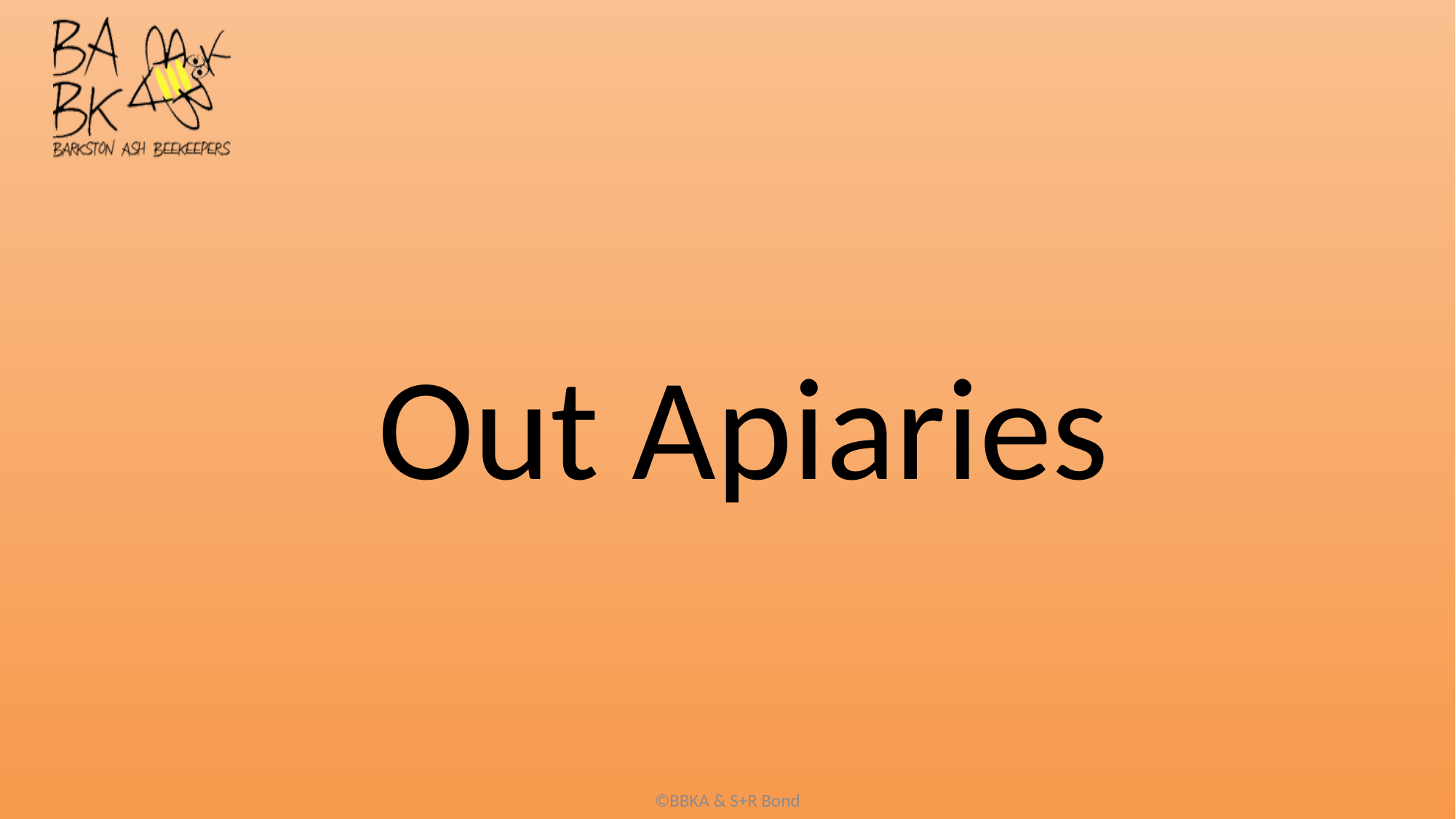

# Out Apiaries
©BBKA & S+R Bond